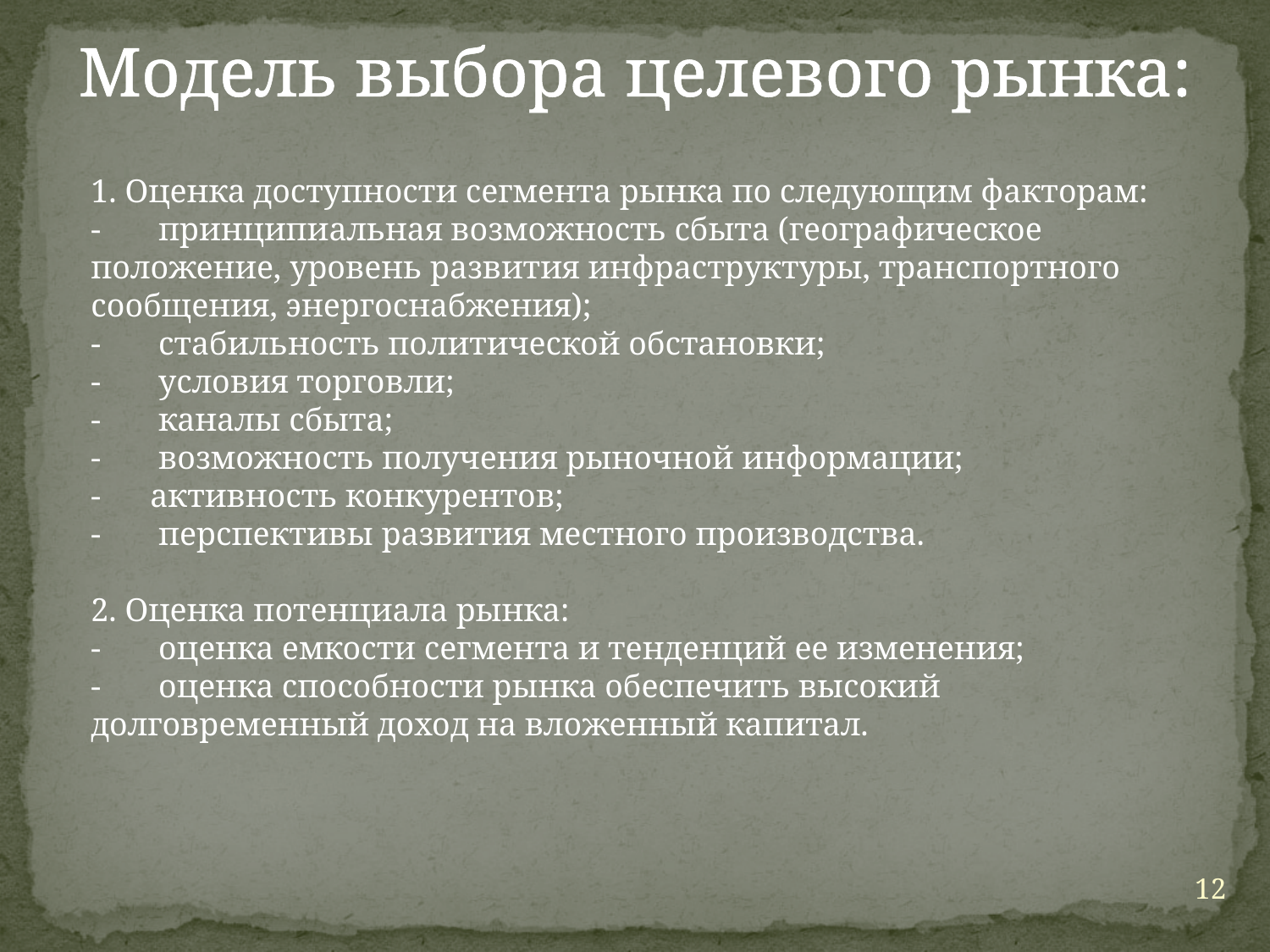

# Модель выбора целевого рынка:

1. Оценка доступности сегмента рынка по следующим факторам:
-       принципиальная возможность сбыта (географическое положение, уровень развития инфраструктуры, транспортного сообщения, энергоснабжения);
-       стабильность политической обстановки;
-       условия торговли;
-       каналы сбыта;
-       возможность получения рыночной информации;
-      активность конкурентов;
-       перспективы развития местного производства.
2. Оценка потенциала рынка:
-       оценка емкости сегмента и тенденций ее изменения;
-       оценка способности рынка обеспечить высокий долговременный доход на вложенный капитал.
12